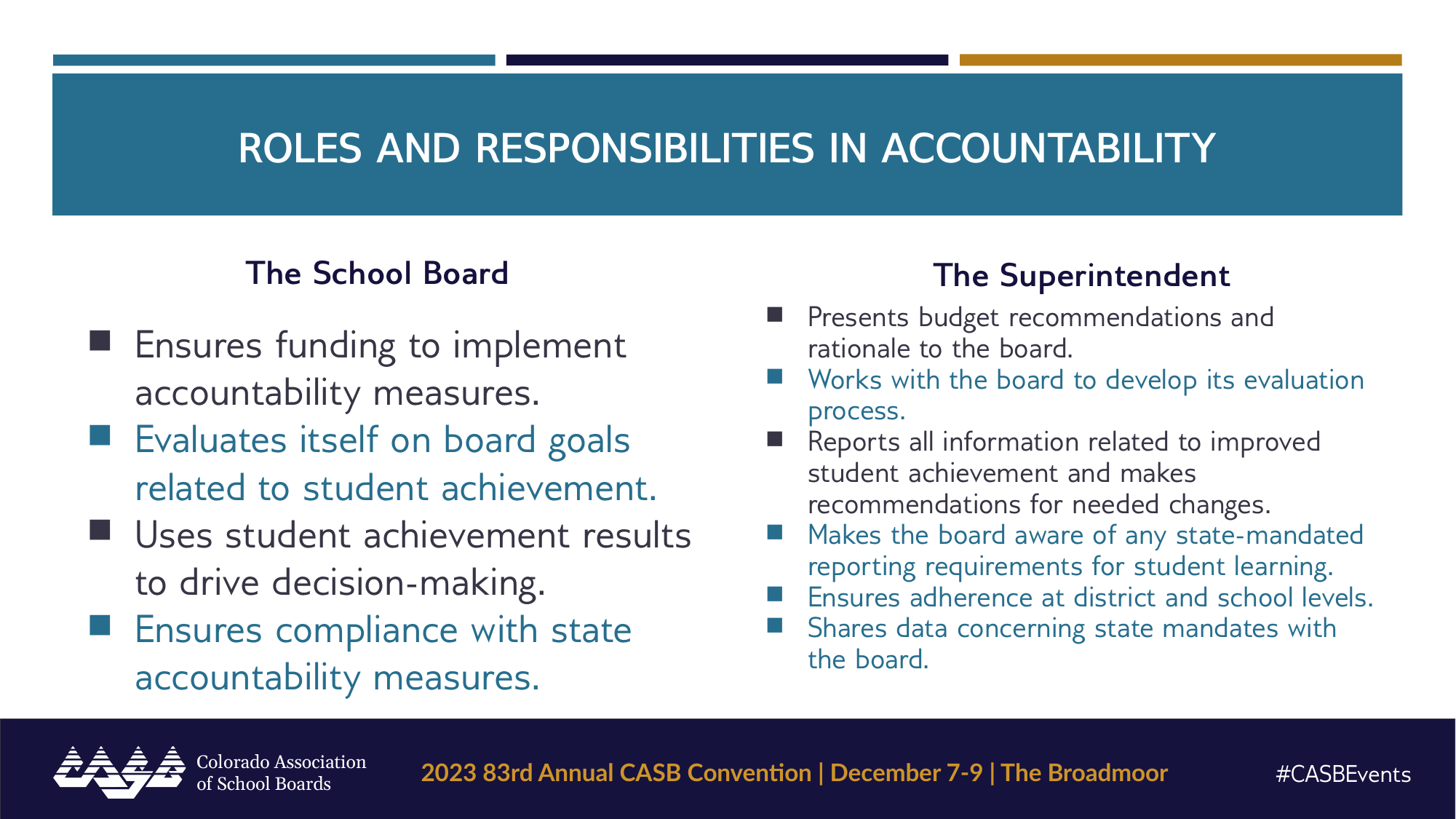

ROLES AND RESPONSIBILITIES IN ACCOUNTABILITY
The School Board
The Superintendent
Presents budget recommendations and rationale to the board.
Works with the board to develop its evaluation process.
Reports all information related to improved student achievement and makes recommendations for needed changes.
Makes the board aware of any state-mandated reporting requirements for student learning.
Ensures adherence at district and school levels.
Shares data concerning state mandates with the board.
Ensures funding to implement accountability measures.
Evaluates itself on board goals related to student achievement.
Uses student achievement results to drive decision-making.
Ensures compliance with state accountability measures.